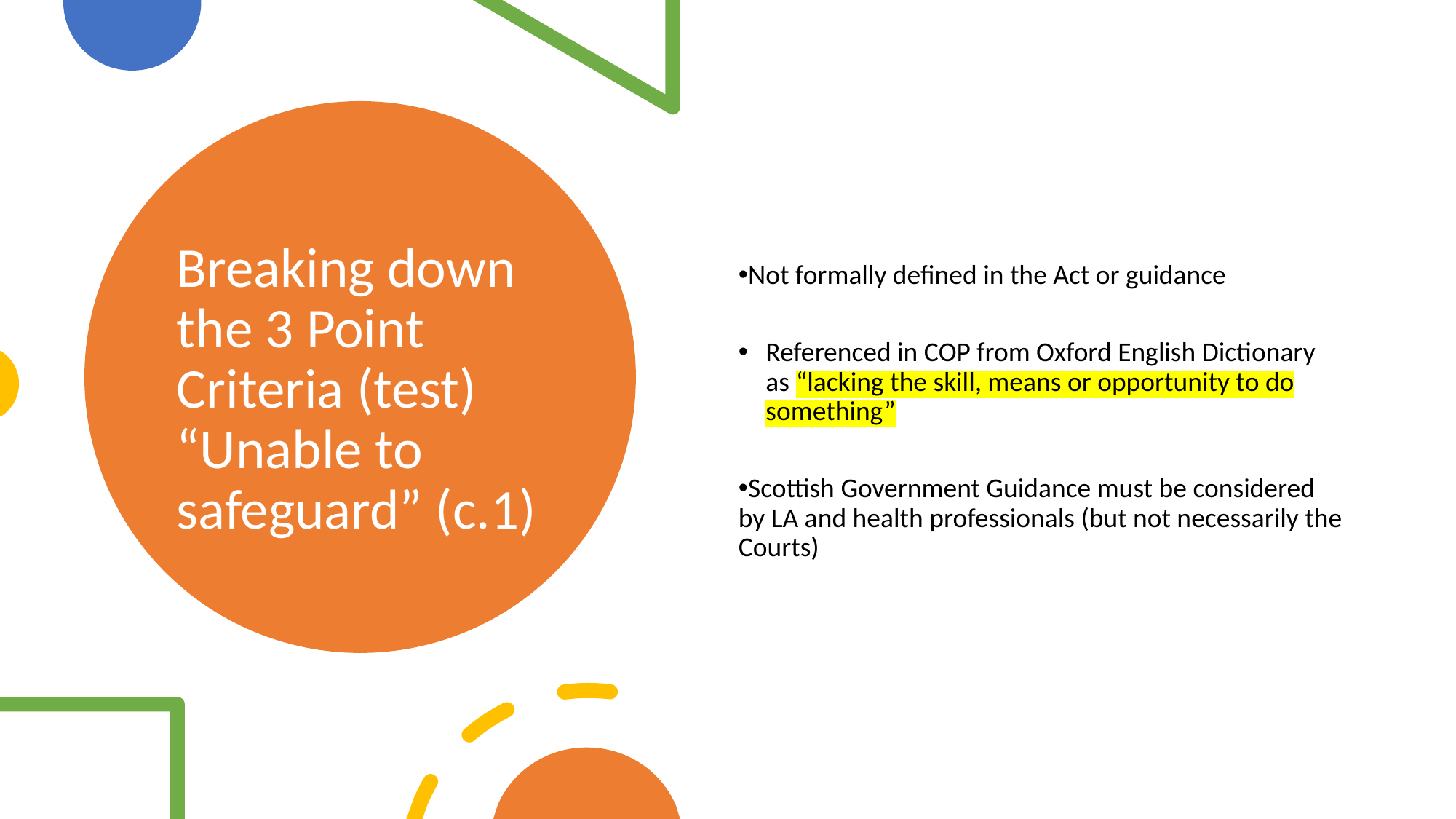

Not formally defined in the Act or guidance

Referenced in COP from Oxford English Dictionary as “lacking the skill, means or opportunity to do something”

Scottish Government Guidance must be considered by LA and health professionals (but not necessarily the Courts)

# Breaking down the 3 Point Criteria (test) “Unable to safeguard” (c.1)